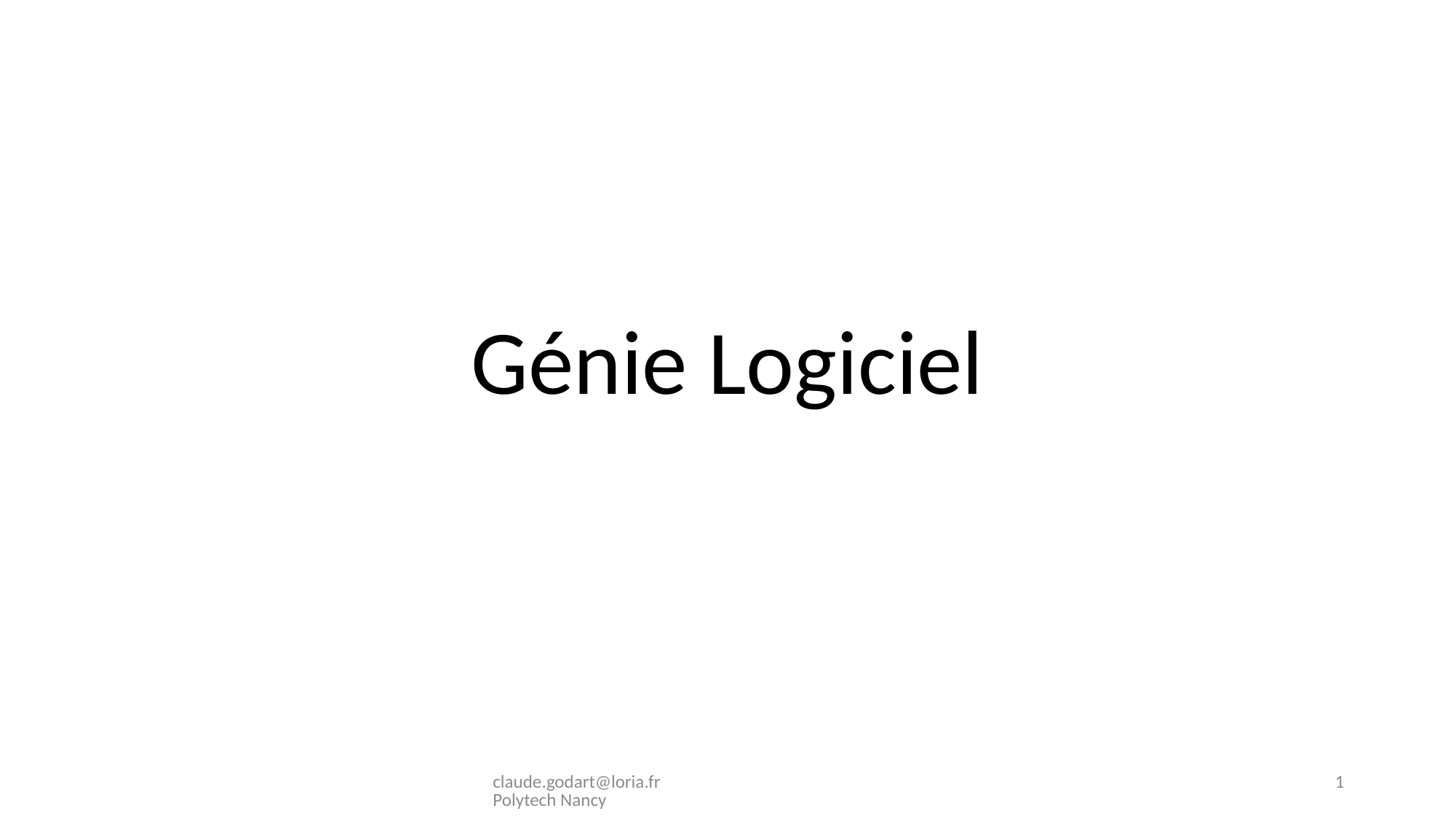

# Génie Logiciel

claude.godart@loria.fr                                                                        Polytech Nancy
1